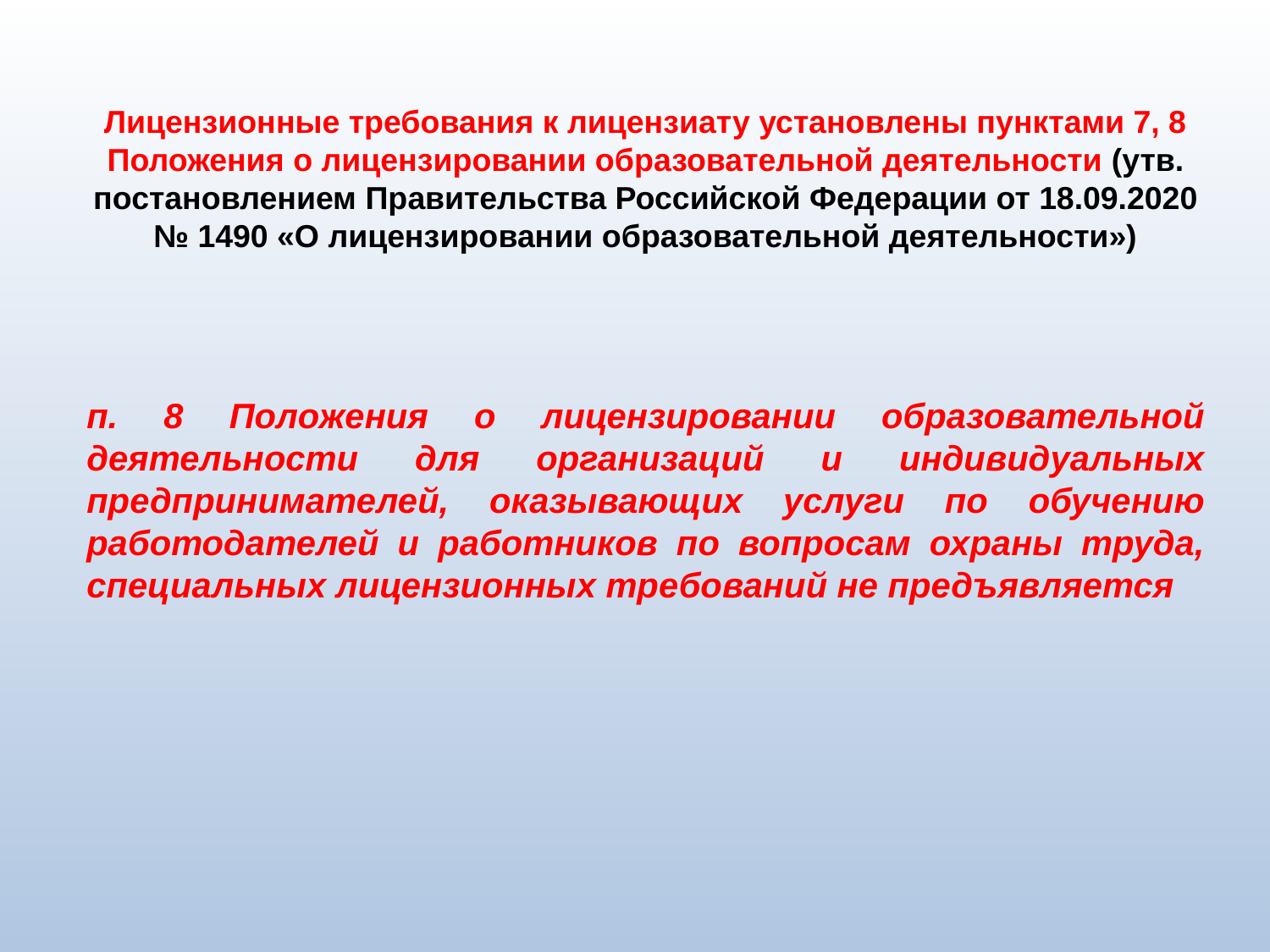

Лицензионные требования к лицензиату установлены пунктами 7, 8 Положения о лицензировании образовательной деятельности (утв. постановлением Правительства Российской Федерации от 18.09.2020 № 1490 «О лицензировании образовательной деятельности»)

п. 8 Положения о лицензировании образовательной деятельности для организаций и индивидуальных предпринимателей, оказывающих услуги по обучению работодателей и работников по вопросам охраны труда, специальных лицензионных требований не предъявляется